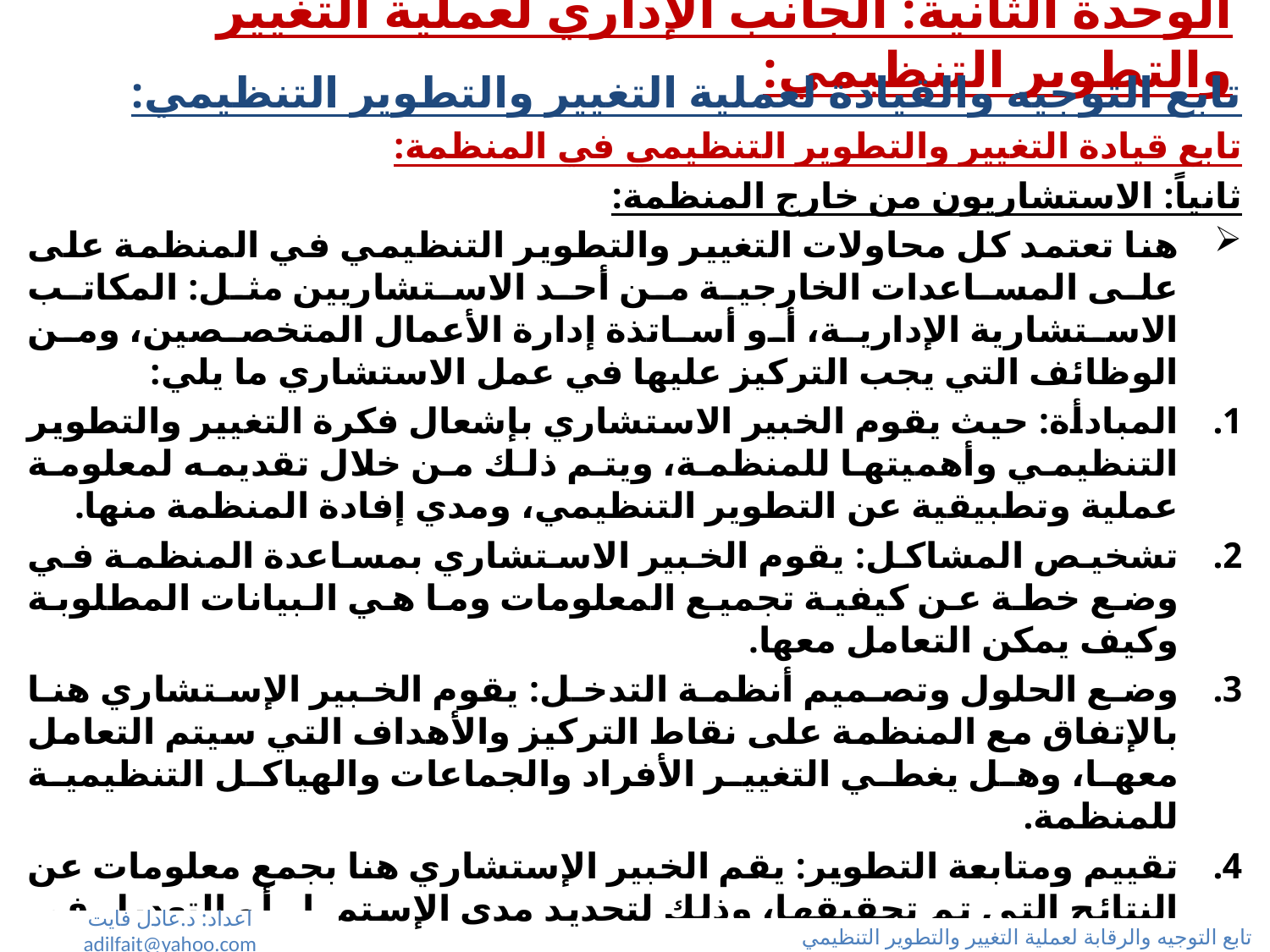

# الوحدة الثانية: الجانب الإداري لعملية التغيير والتطوير التنظيمي:
تابع التوجيه والقيادة لعملية التغيير والتطوير التنظيمي:
تابع قيادة التغيير والتطوير التنظيمي في المنظمة:
ثانياً: الاستشاريون من خارج المنظمة:
هنا تعتمد كل محاولات التغيير والتطوير التنظيمي في المنظمة على على المساعدات الخارجية من أحد الاستشاريين مثل: المكاتب الاستشارية الإدارية، أو أساتذة إدارة الأعمال المتخصصين، ومن الوظائف التي يجب التركيز عليها في عمل الاستشاري ما يلي:
المبادأة: حيث يقوم الخبير الاستشاري بإشعال فكرة التغيير والتطوير التنظيمي وأهميتها للمنظمة، ويتم ذلك من خلال تقديمه لمعلومة عملية وتطبيقية عن التطوير التنظيمي، ومدي إفادة المنظمة منها.
تشخيص المشاكل: يقوم الخبير الاستشاري بمساعدة المنظمة في وضع خطة عن كيفية تجميع المعلومات وما هي البيانات المطلوبة وكيف يمكن التعامل معها.
وضع الحلول وتصميم أنظمة التدخل: يقوم الخبير الإستشاري هنا بالإتفاق مع المنظمة على نقاط التركيز والأهداف التي سيتم التعامل معها، وهل يغطي التغيير الأفراد والجماعات والهياكل التنظيمية للمنظمة.
تقييم ومتابعة التطوير: يقم الخبير الإستشاري هنا بجمع معلومات عن النتائج التي تم تحقيقها، وذلك لتحديد مدى الإستمرار أو التعديل في أنظمة التدخل المستخدمة.
ثالثاً: الإعتماد على البديلين معاً:
إن الإعتماد على البديلين السابقين يحتم على المنظمة أن تحدد دورها في التغيير والتطوير، وذلك تحديد مدى تدخل المستشار الخارجي ودوره في عملية التغيير والتطوير في المنظمة.
اعداد: د.عادل فايت adilfait@yahoo.com
تابع التوجيه والرقابة لعملية التغيير والتطوير التنظيمي